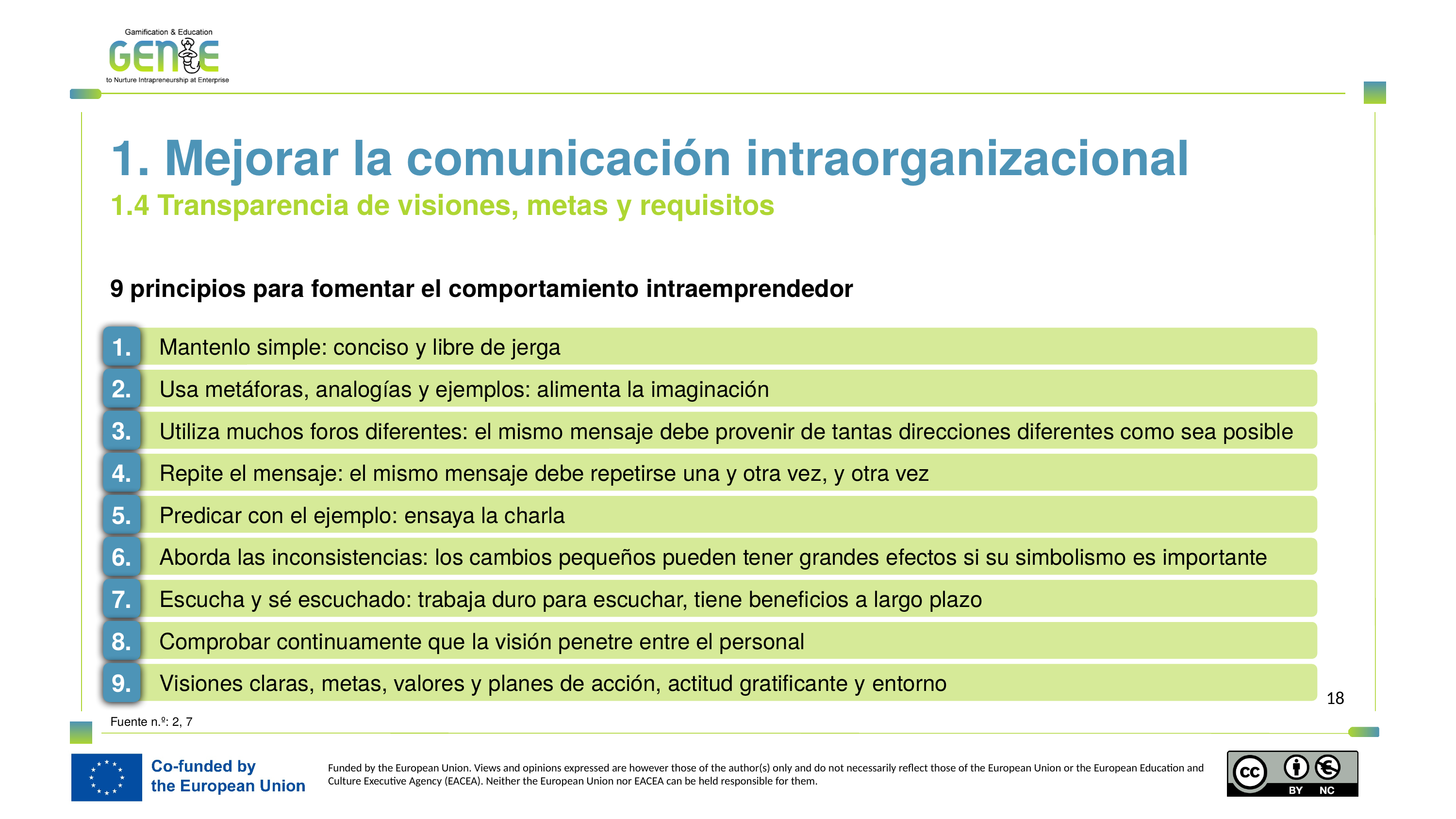

1. Mejorar la comunicación intraorganizacional
1.4 Transparencia de visiones, metas y requisitos
9 principios para fomentar el comportamiento intraemprendedor
1.
Mantenlo simple: conciso y libre de jerga
2.
Usa metáforas, analogías y ejemplos: alimenta la imaginación
3.
Utiliza muchos foros diferentes: el mismo mensaje debe provenir de tantas direcciones diferentes como sea posible
4.
Repite el mensaje: el mismo mensaje debe repetirse una y otra vez, y otra vez
5.
Predicar con el ejemplo: ensaya la charla
6.
Aborda las inconsistencias: los cambios pequeños pueden tener grandes efectos si su simbolismo es importante
7.
Escucha y sé escuchado: trabaja duro para escuchar, tiene beneficios a largo plazo
8.
Comprobar continuamente que la visión penetre entre el personal
9.
Visiones claras, metas, valores y planes de acción, actitud gratificante y entorno
Fuente n.º: 2, 7